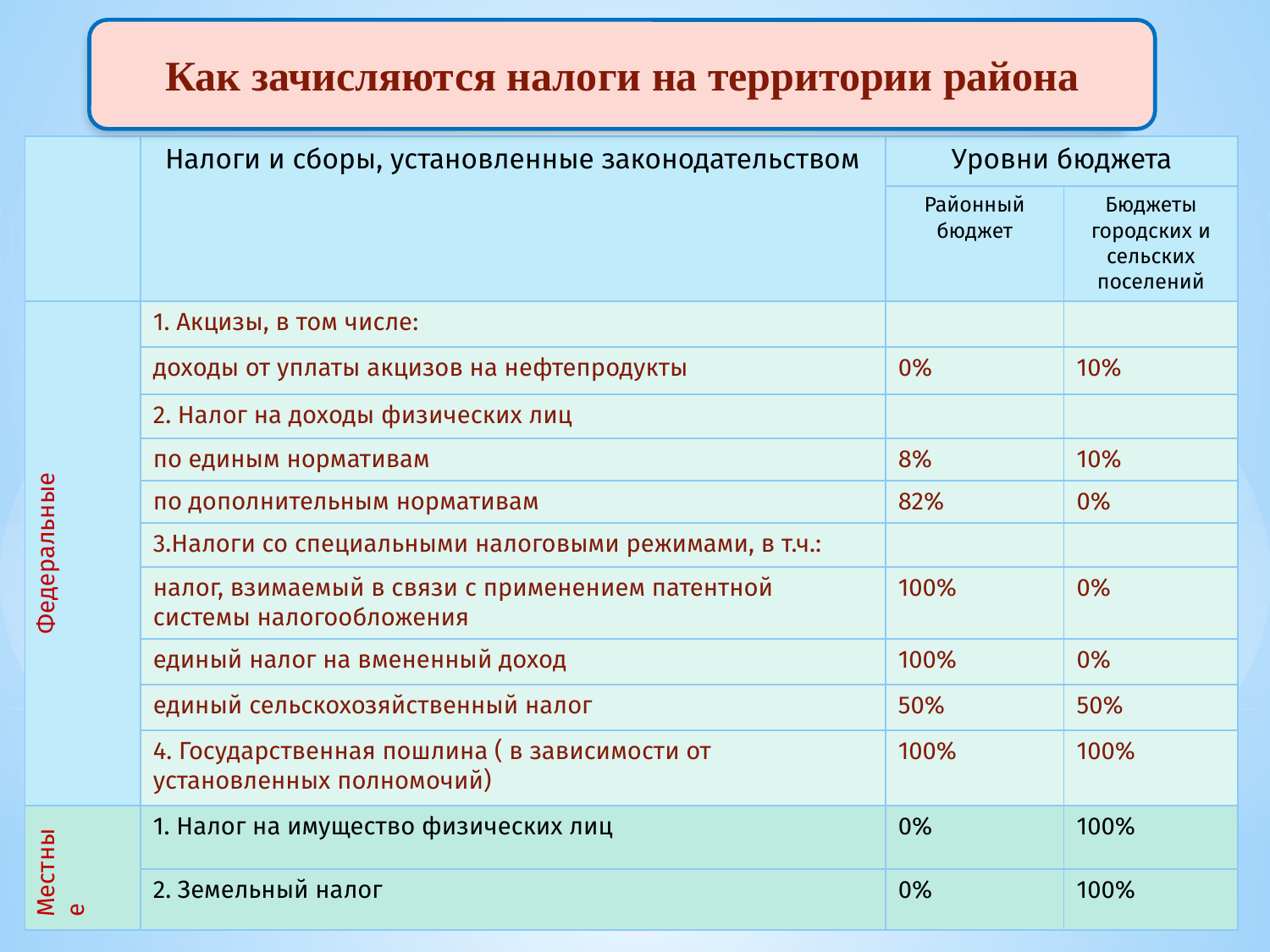

Как зачисляются налоги на территории района

|  | Налоги и сборы, установленные законодательством | Уровни бюджета |  |
| --- | --- | --- | --- |
|  |  | Районный бюджет | Бюджеты городских и сельских поселений |
| Федеральные | 1. Акцизы, в том числе: |  |  |
|  | доходы от уплаты акцизов на нефтепродукты | 0% | 10% |
|  | 2. Налог на доходы физических лиц |  |  |
|  | по единым нормативам | 8% | 10% |
|  | по дополнительным нормативам | 82% | 0% |
|  | 3.Налоги со специальными налоговыми режимами, в т.ч.: |  |  |
|  | налог, взимаемый в связи с применением патентной системы налогообложения | 100% | 0% |
|  | единый налог на вмененный доход | 100% | 0% |
|  | единый сельскохозяйственный налог | 50% | 50% |
|  | 4. Государственная пошлина ( в зависимости от установленных полномочий) | 100% | 100% |
| Местные | 1. Налог на имущество физических лиц | 0% | 100% |
|  | 2. Земельный налог | 0% | 100% |